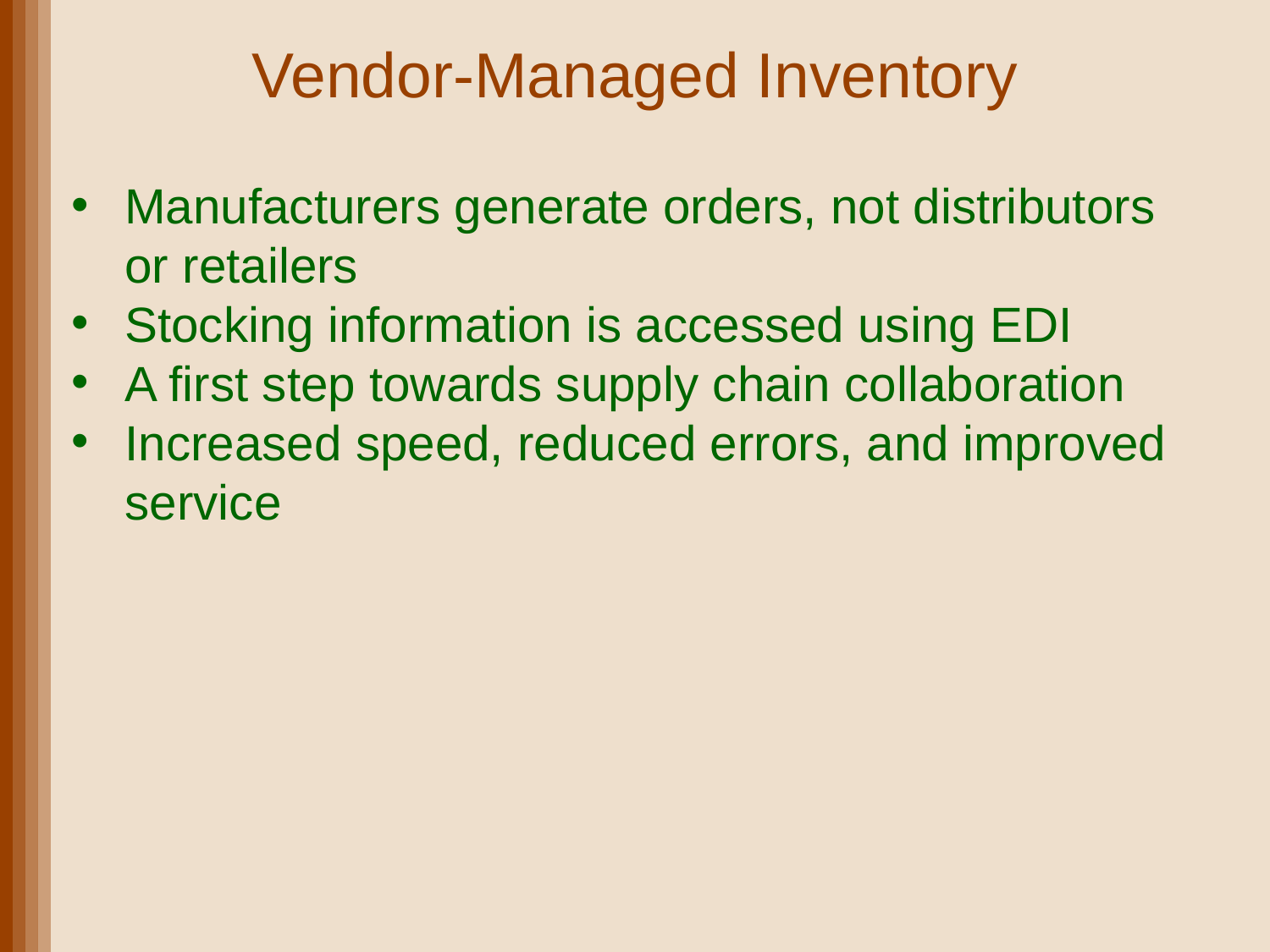

# Vendor-Managed Inventory
Manufacturers generate orders, not distributors or retailers
Stocking information is accessed using EDI
A first step towards supply chain collaboration
Increased speed, reduced errors, and improved service